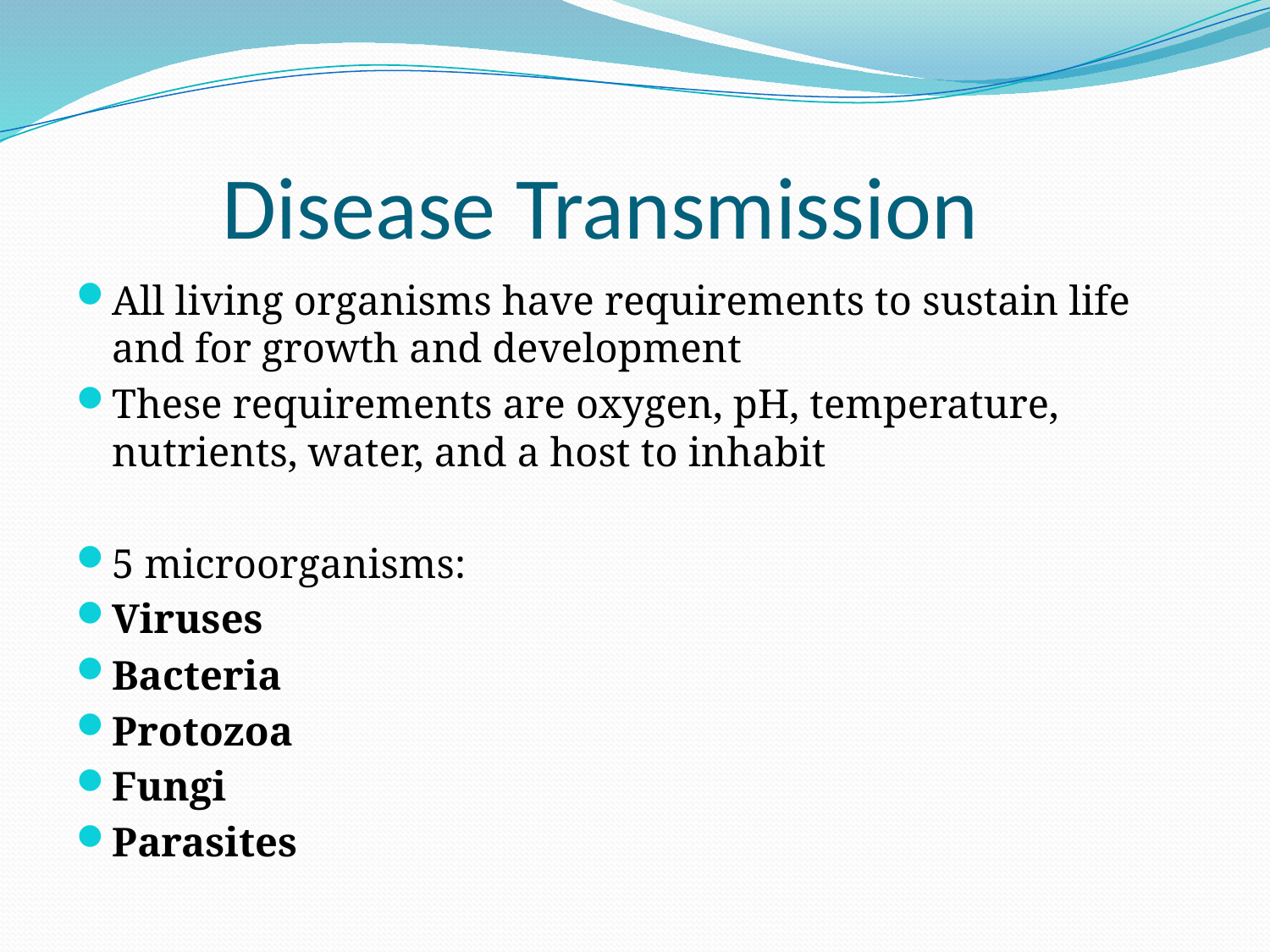

# Disease Transmission
All living organisms have requirements to sustain life and for growth and development
These requirements are oxygen, pH, temperature, nutrients, water, and a host to inhabit

5 microorganisms:
Viruses
Bacteria
Protozoa
Fungi
Parasites